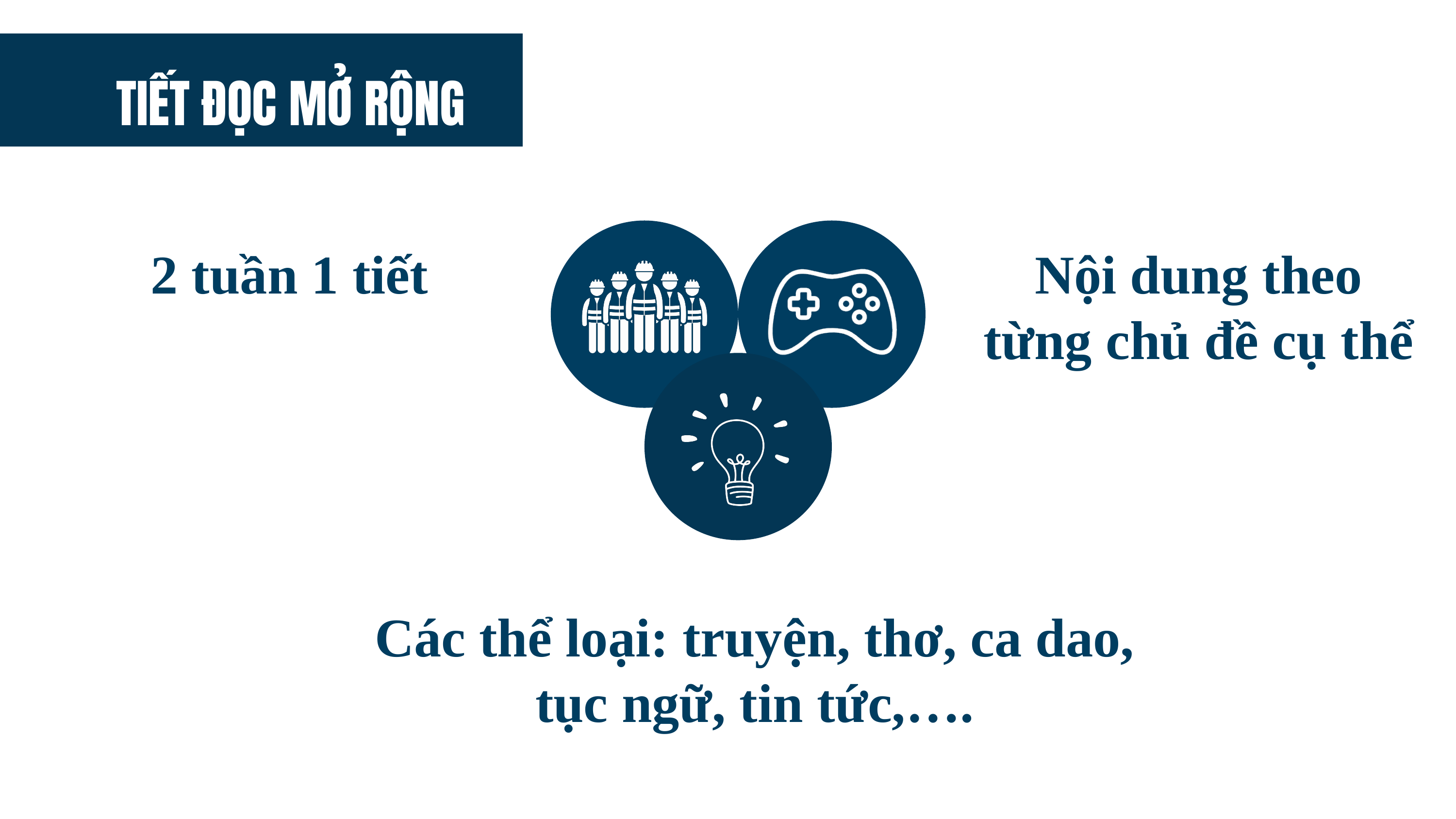

TIẾT ĐỌC MỞ RỘNG

 2 tuần 1 tiết
Nội dung theo từng chủ đề cụ thể

Các thể loại: truyện, thơ, ca dao, tục ngữ, tin tức,….